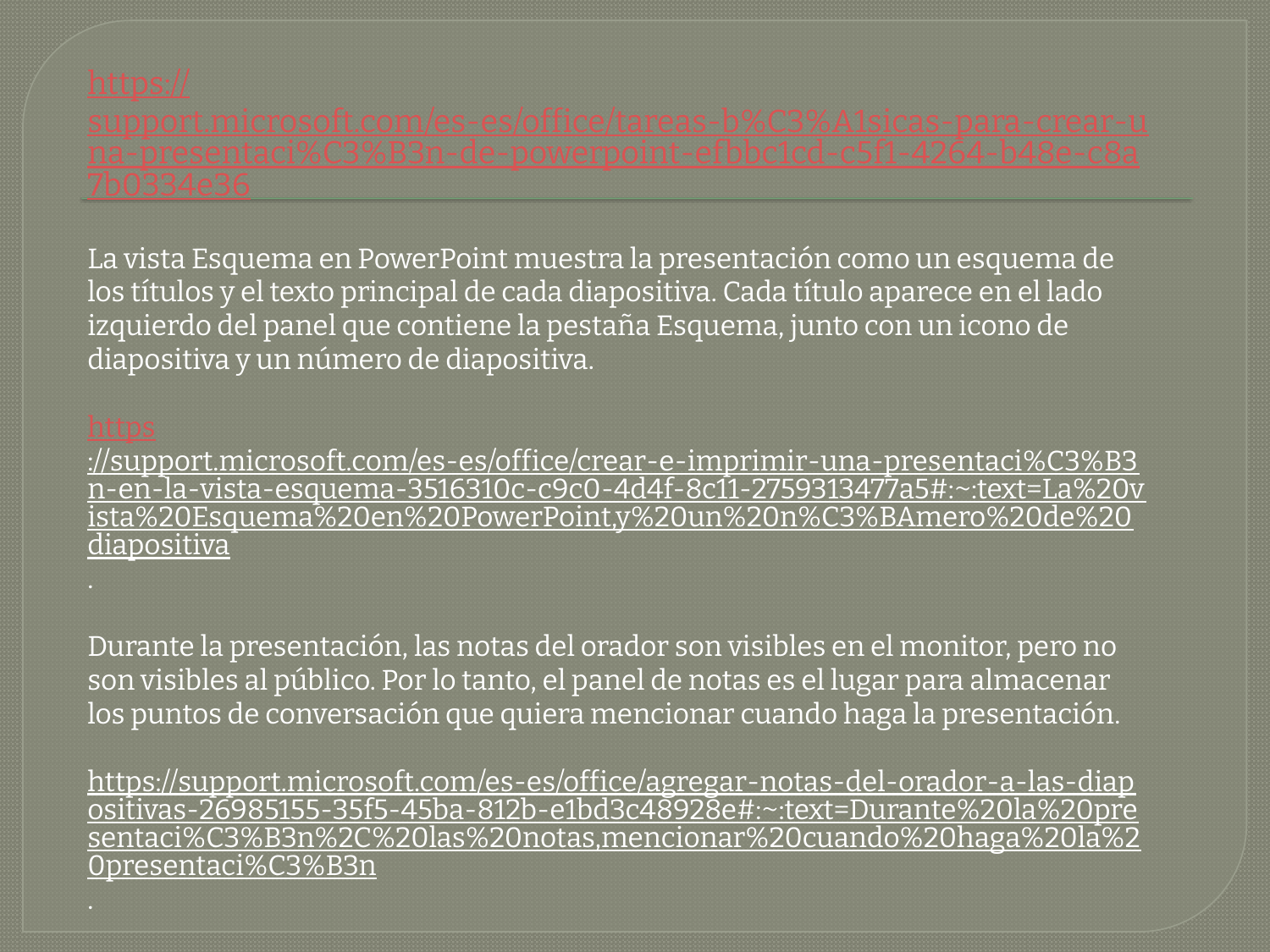

https://support.microsoft.com/es-es/office/tareas-b%C3%A1sicas-para-crear-una-presentaci%C3%B3n-de-powerpoint-efbbc1cd-c5f1-4264-b48e-c8a7b0334e36

La vista Esquema en PowerPoint muestra la presentación como un esquema de los títulos y el texto principal de cada diapositiva. Cada título aparece en el lado izquierdo del panel que contiene la pestaña Esquema, junto con un icono de diapositiva y un número de diapositiva.

https://support.microsoft.com/es-es/office/crear-e-imprimir-una-presentaci%C3%B3n-en-la-vista-esquema-3516310c-c9c0-4d4f-8c11-2759313477a5#:~:text=La%20vista%20Esquema%20en%20PowerPoint,y%20un%20n%C3%BAmero%20de%20diapositiva.

Durante la presentación, las notas del orador son visibles en el monitor, pero no son visibles al público. Por lo tanto, el panel de notas es el lugar para almacenar los puntos de conversación que quiera mencionar cuando haga la presentación.

https://support.microsoft.com/es-es/office/agregar-notas-del-orador-a-las-diapositivas-26985155-35f5-45ba-812b-e1bd3c48928e#:~:text=Durante%20la%20presentaci%C3%B3n%2C%20las%20notas,mencionar%20cuando%20haga%20la%20presentaci%C3%B3n.